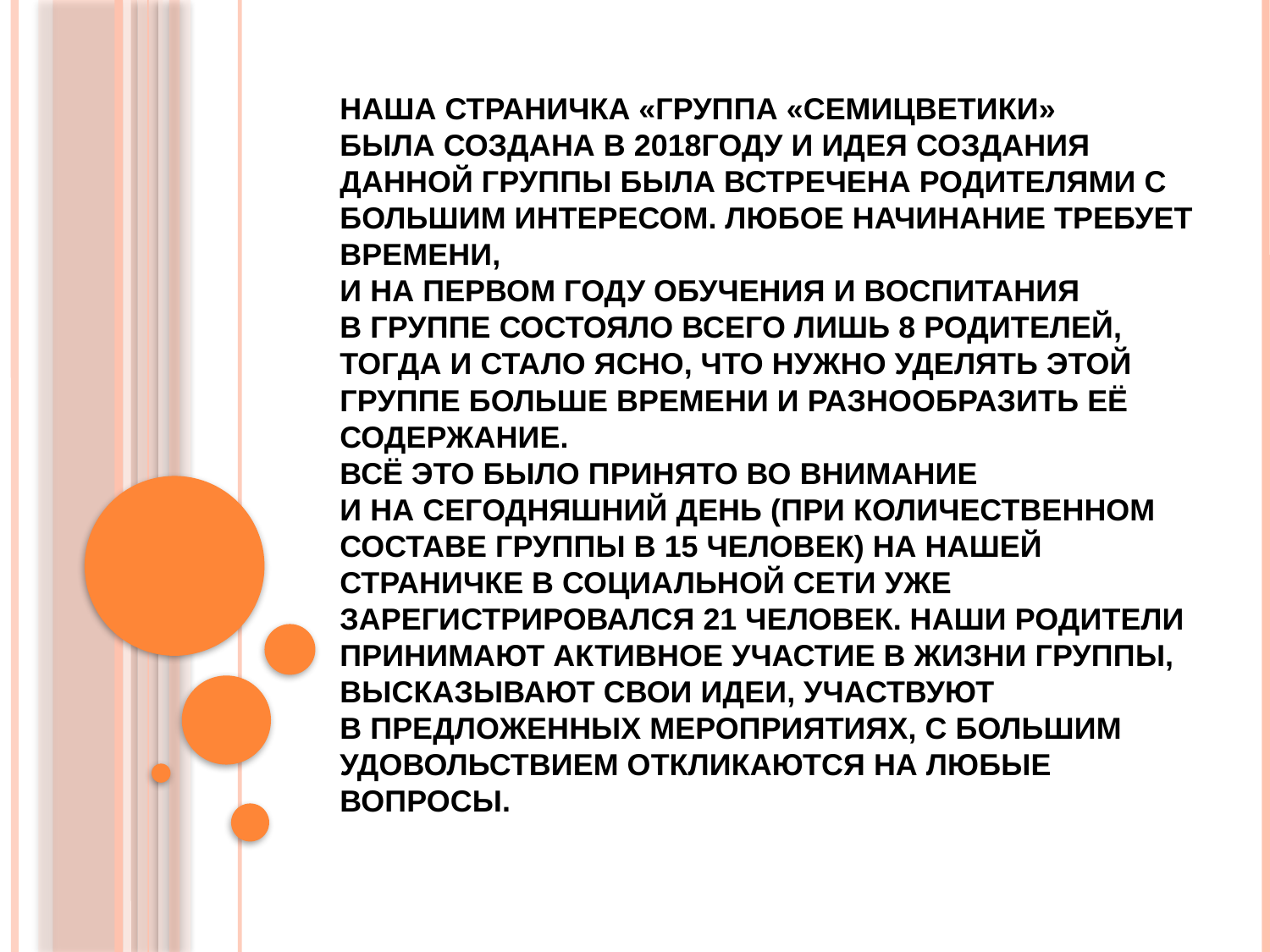

# Наша страничка «Группа «Семицветики» была создана в 2018году и идея создания данной группы была встречена родителями с большим интересом. Любое начинание требует времени, и на первом году обучения и воспитания в группе состояло всего лишь 8 родителей, тогда и стало ясно, что нужно уделять этой группе больше времени и разнообразить её содержание. Всё это было принято во внимание и на сегодняшний день (при количественном составе группы в 15 человек) на нашей страничке в социальной сети уже зарегистрировался 21 человек. Наши родители принимают активное участие в жизни группы, высказывают свои идеи, участвуют в предложенных мероприятиях, с большим удовольствием откликаются на любые вопросы.